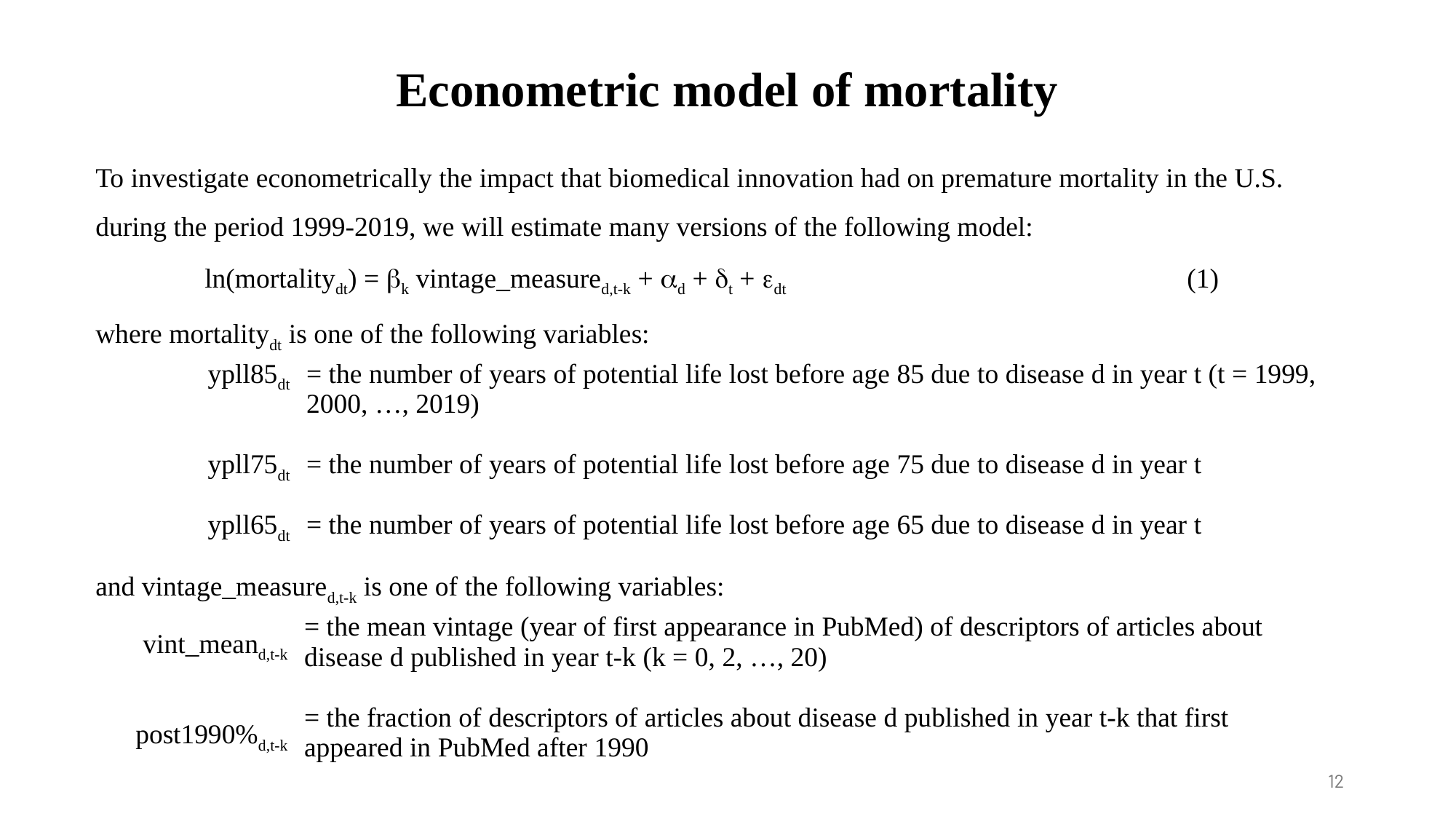

# Econometric model of mortality
To investigate econometrically the impact that biomedical innovation had on premature mortality in the U.S. during the period 1999-2019, we will estimate many versions of the following model:
	ln(mortalitydt) = βk vintage_measured,t-k + αd + δt + εdt  				(1)
where mortalitydt is one of the following variables:

| ypll85dt | = the number of years of potential life lost before age 85 due to disease d in year t (t = 1999, 2000, …, 2019) |
| --- | --- |
| ypll75dt | = the number of years of potential life lost before age 75 due to disease d in year t |
| ypll65dt | = the number of years of potential life lost before age 65 due to disease d in year t |
and vintage_measured,t-k is one of the following variables:
| vint\_meand,t-k | = the mean vintage (year of first appearance in PubMed) of descriptors of articles about disease d published in year t-k (k = 0, 2, …, 20) |
| --- | --- |
| post1990%d,t-k | = the fraction of descriptors of articles about disease d published in year t-k that first appeared in PubMed after 1990 |
12